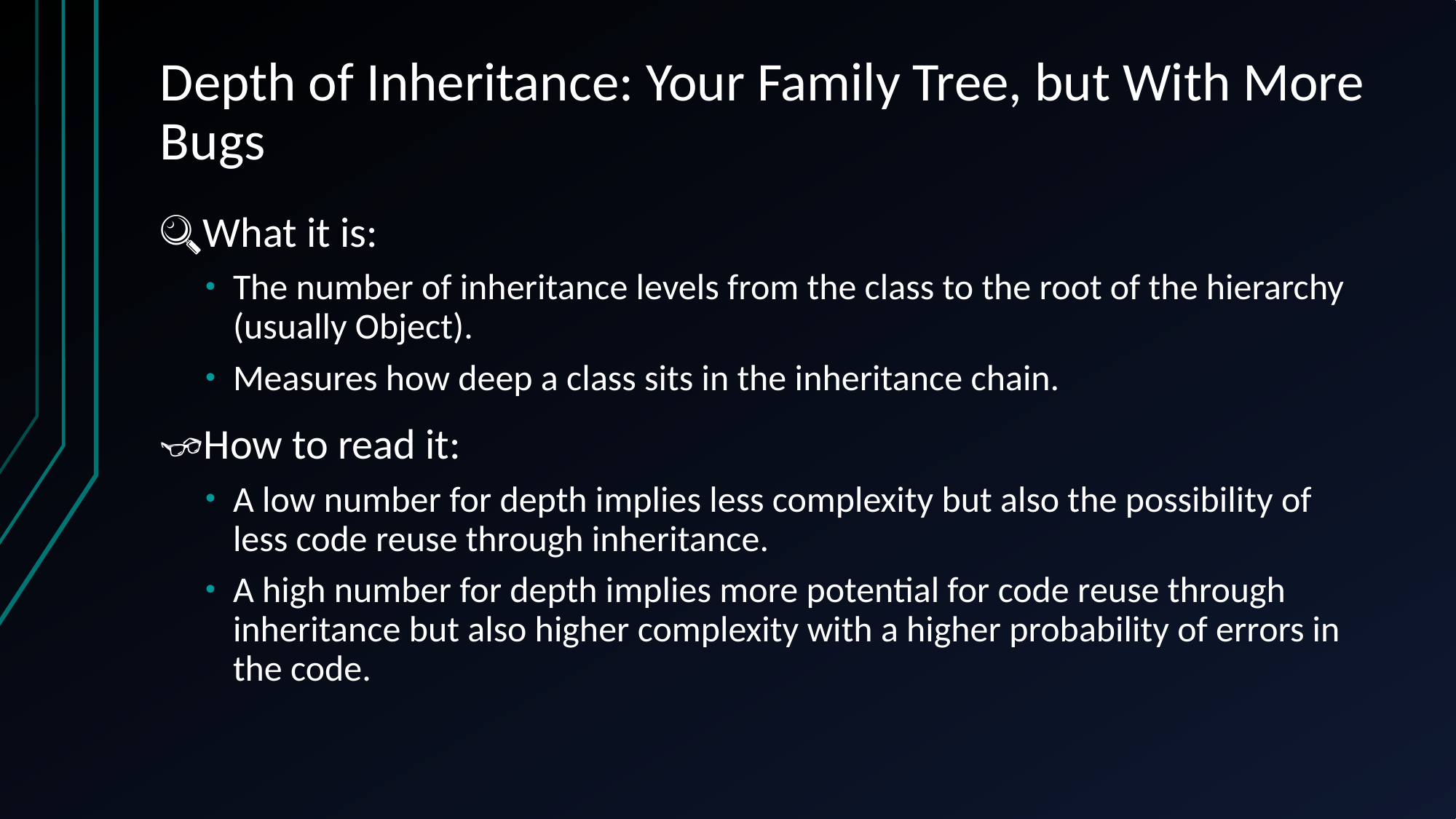

# Depth of Inheritance: Your Family Tree, but With More Bugs
🔍What it is:
The number of inheritance levels from the class to the root of the hierarchy (usually Object).
Measures how deep a class sits in the inheritance chain.
👓How to read it:
A low number for depth implies less complexity but also the possibility of less code reuse through inheritance.
A high number for depth implies more potential for code reuse through inheritance but also higher complexity with a higher probability of errors in the code.